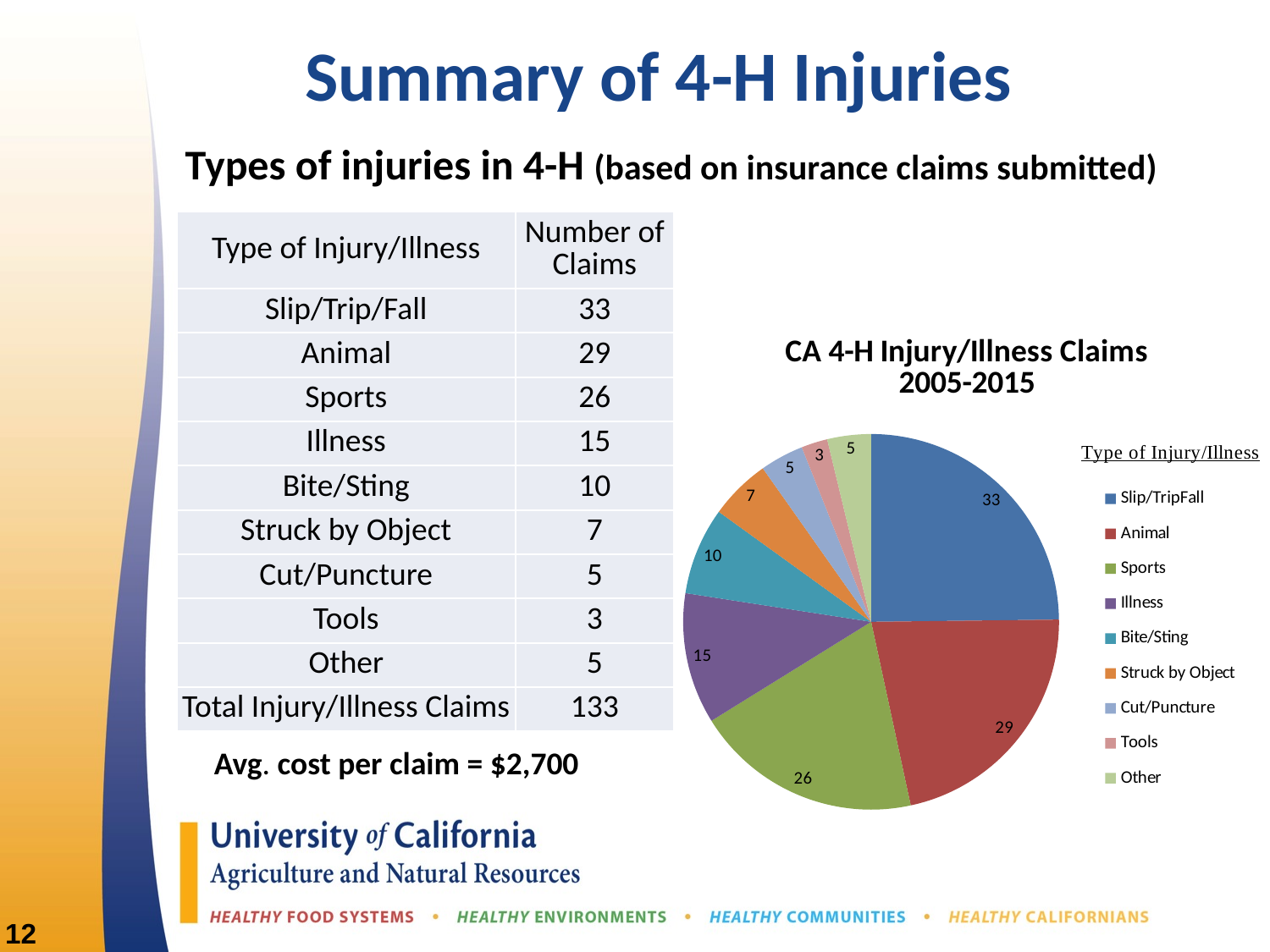

Summary of 4-H Injuries
Types of injuries in 4-H (based on insurance claims submitted)

    Avg. cost per claim = $2,700
| Type of Injury/Illness | Number of Claims |
| --- | --- |
| Slip/Trip/Fall | 33 |
| Animal | 29 |
| Sports | 26 |
| Illness | 15 |
| Bite/Sting | 10 |
| Struck by Object | 7 |
| Cut/Puncture | 5 |
| Tools | 3 |
| Other | 5 |
| Total Injury/Illness Claims | 133 |

### Chart: CA 4-H Injury/Illness Claims
2005-2015

| Category |  |
|---|---|
| Slip/TripFall | 33.0 |
| Animal | 29.0 |
| Sports | 26.0 |
| Illness | 15.0 |
| Bite/Sting | 10.0 |
| Struck by Object | 7.0 |
| Cut/Puncture | 5.0 |
| Tools | 3.0 |
| Other | 5.0 |
12